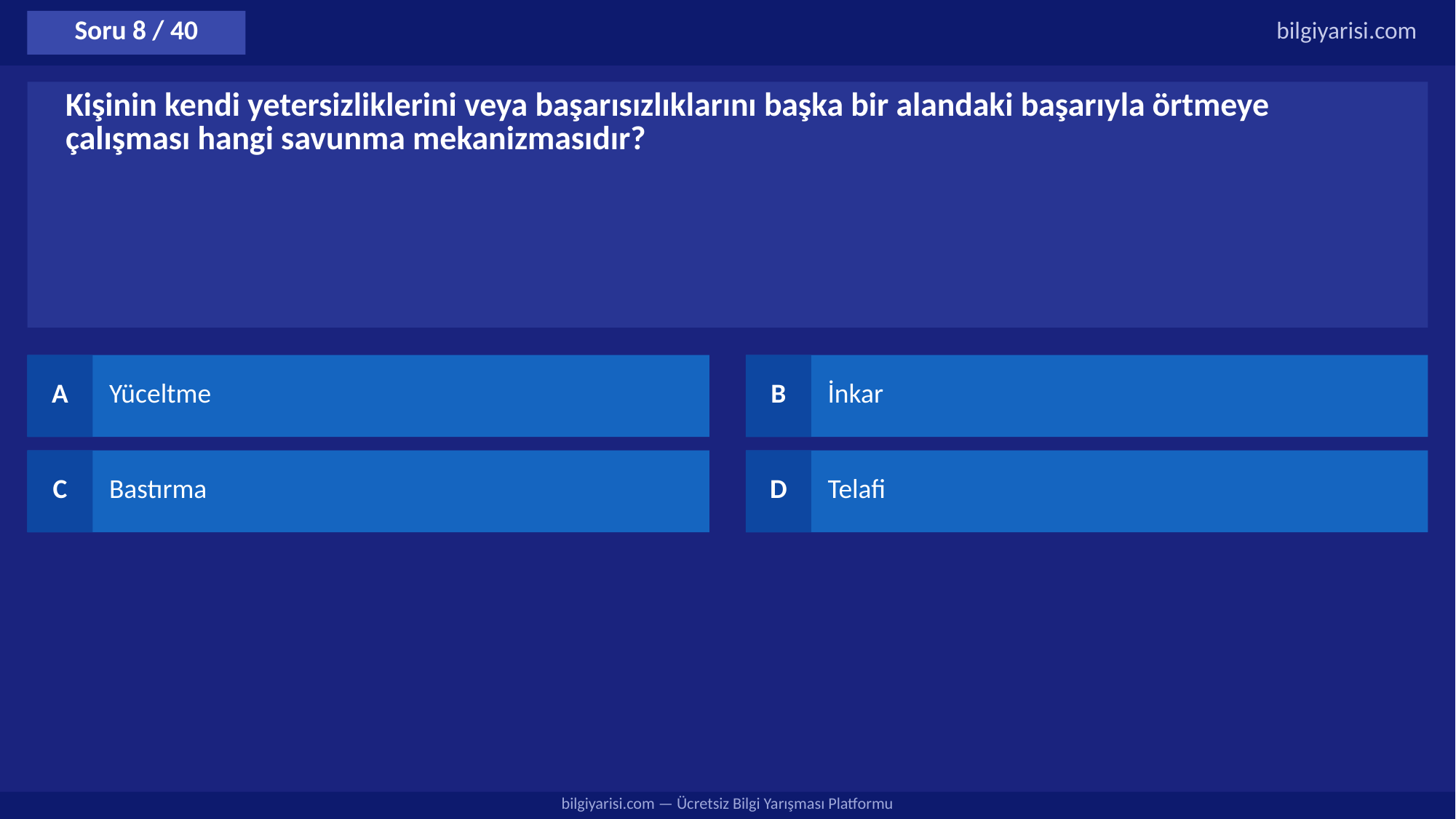

Soru 8 / 40
bilgiyarisi.com

Kişinin kendi yetersizliklerini veya başarısızlıklarını başka bir alandaki başarıyla örtmeye çalışması hangi savunma mekanizmasıdır?

A
Yüceltme

B
İnkar

C
Bastırma

D
Telafi
bilgiyarisi.com — Ücretsiz Bilgi Yarışması Platformu